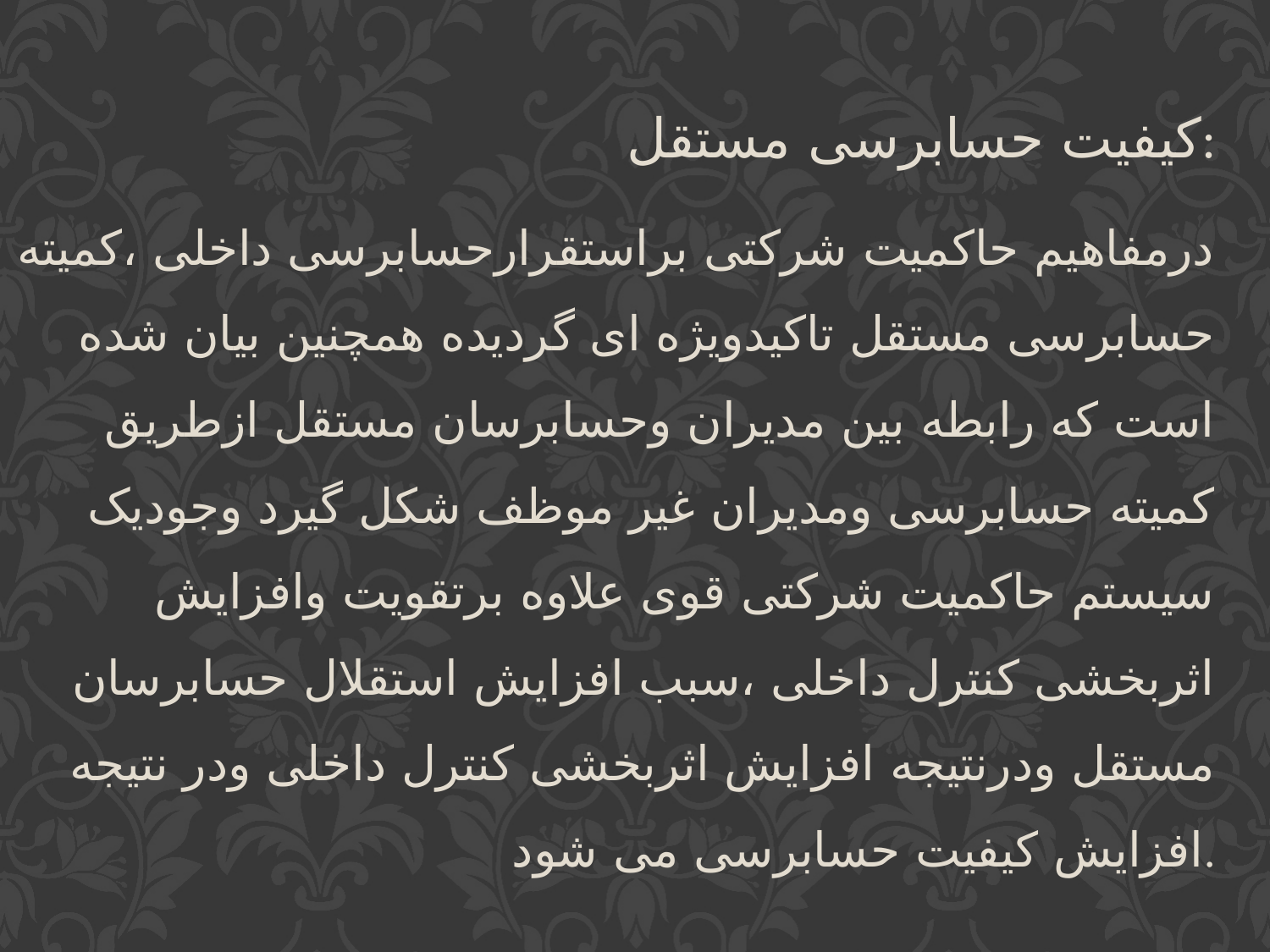

کیفیت حسابرسی مستقل:
درمفاهیم حاکمیت شرکتی براستقرارحسابرسی داخلی ،کمیته حسابرسی مستقل تاکیدویژه ای گردیده همچنین بیان شده است که رابطه بین مدیران وحسابرسان مستقل ازطریق کمیته حسابرسی ومدیران غیر موظف شکل گیرد وجودیک سیستم حاکمیت شرکتی قوی علاوه برتقویت وافزایش اثربخشی کنترل داخلی ،سبب افزایش استقلال حسابرسان مستقل ودرنتیجه افزایش اثربخشی کنترل داخلی ودر نتیجه افزایش کیفیت حسابرسی می شود.